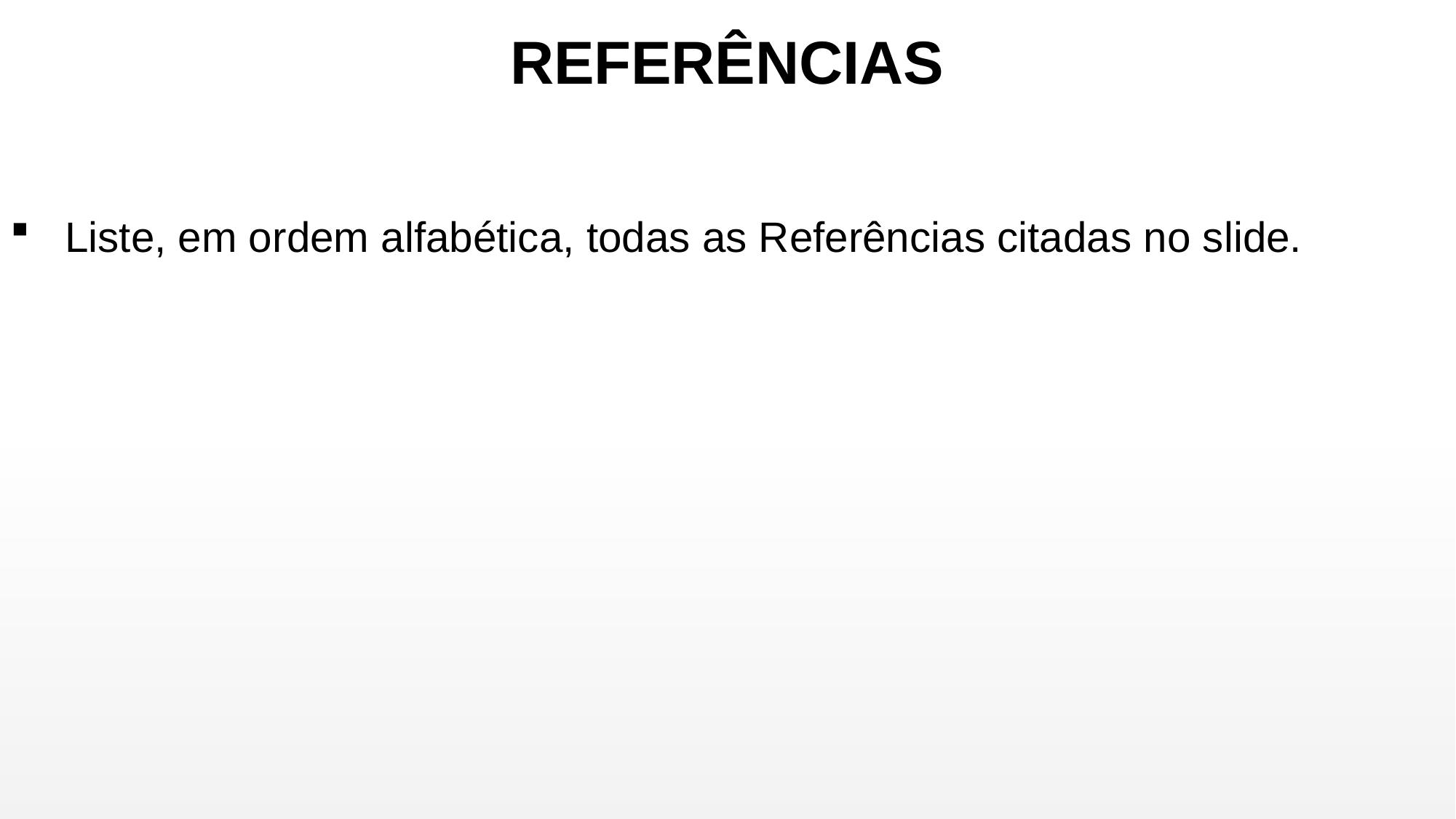

# REFERÊNCIAS
Liste, em ordem alfabética, todas as Referências citadas no slide.